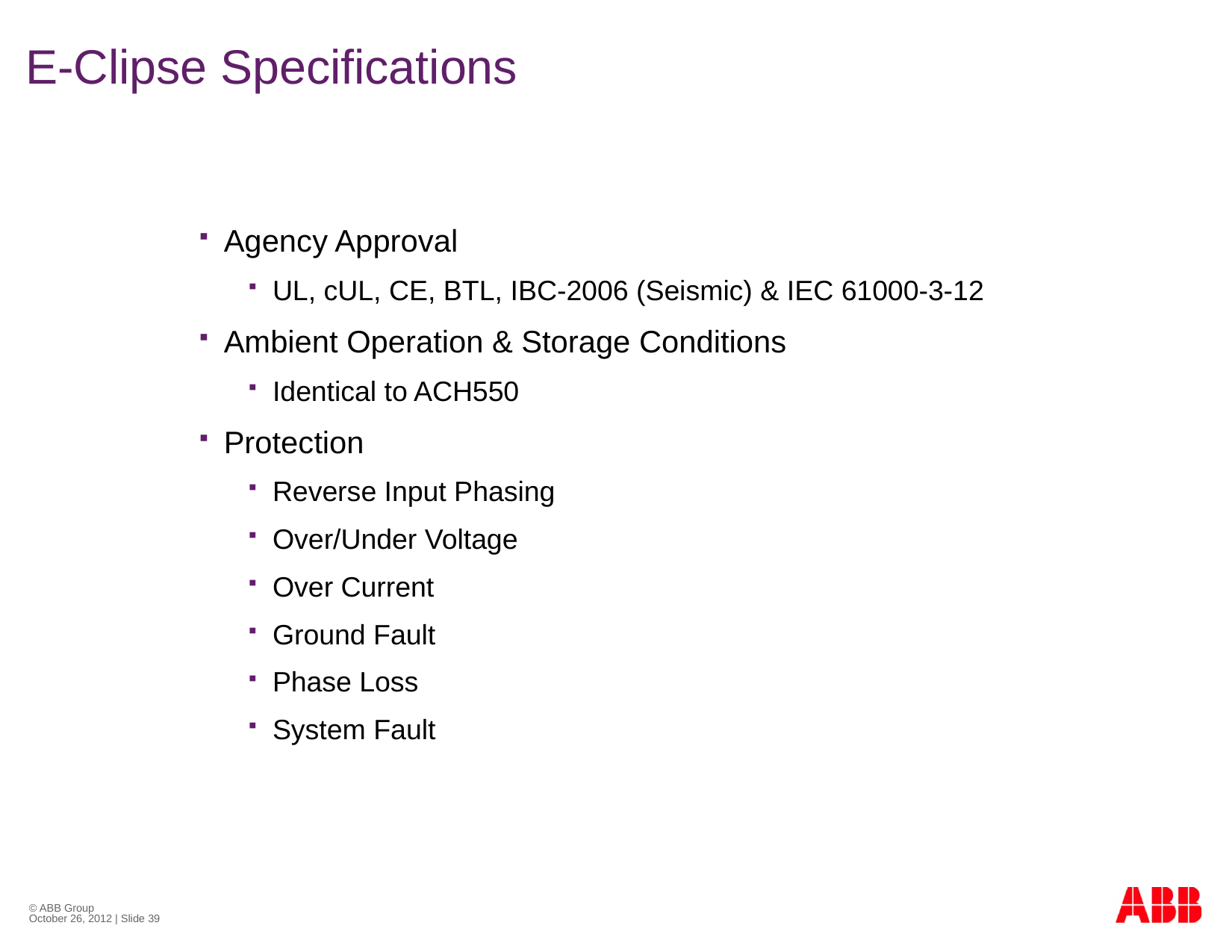

# E-Clipse Specifications
Agency Approval
UL, cUL, CE, BTL, IBC-2006 (Seismic) & IEC 61000-3-12
Ambient Operation & Storage Conditions
Identical to ACH550
Protection
Reverse Input Phasing
Over/Under Voltage
Over Current
Ground Fault
Phase Loss
System Fault

© ABB Group
October 26, 2012 | Slide 39